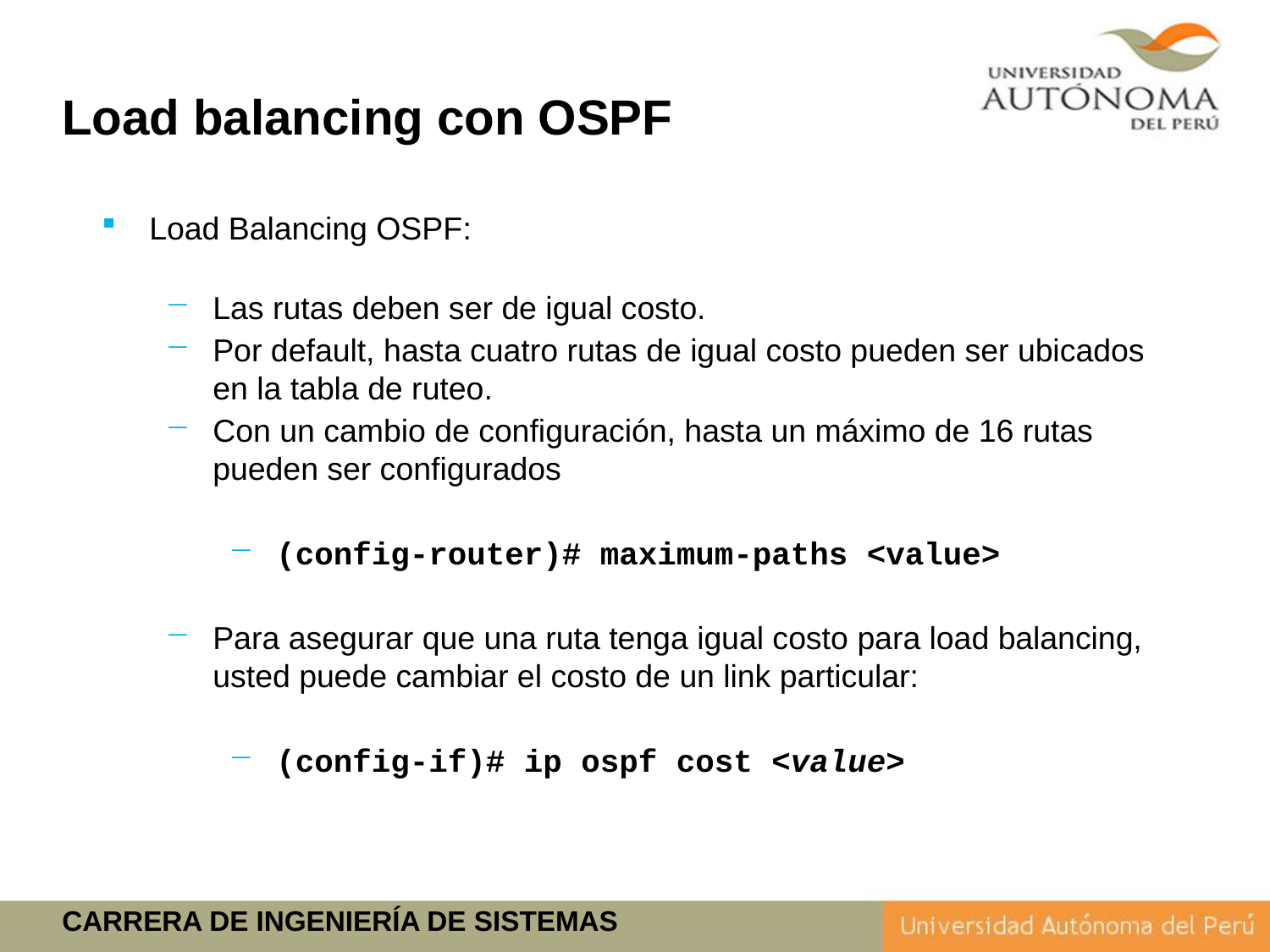

Load balancing con OSPF
Load Balancing OSPF:

Las rutas deben ser de igual costo.
Por default, hasta cuatro rutas de igual costo pueden ser ubicados en la tabla de ruteo.
Con un cambio de configuración, hasta un máximo de 16 rutas pueden ser configurados

(config-router)# maximum-paths <value>

Para asegurar que una ruta tenga igual costo para load balancing, usted puede cambiar el costo de un link particular:

(config-if)# ip ospf cost <value>